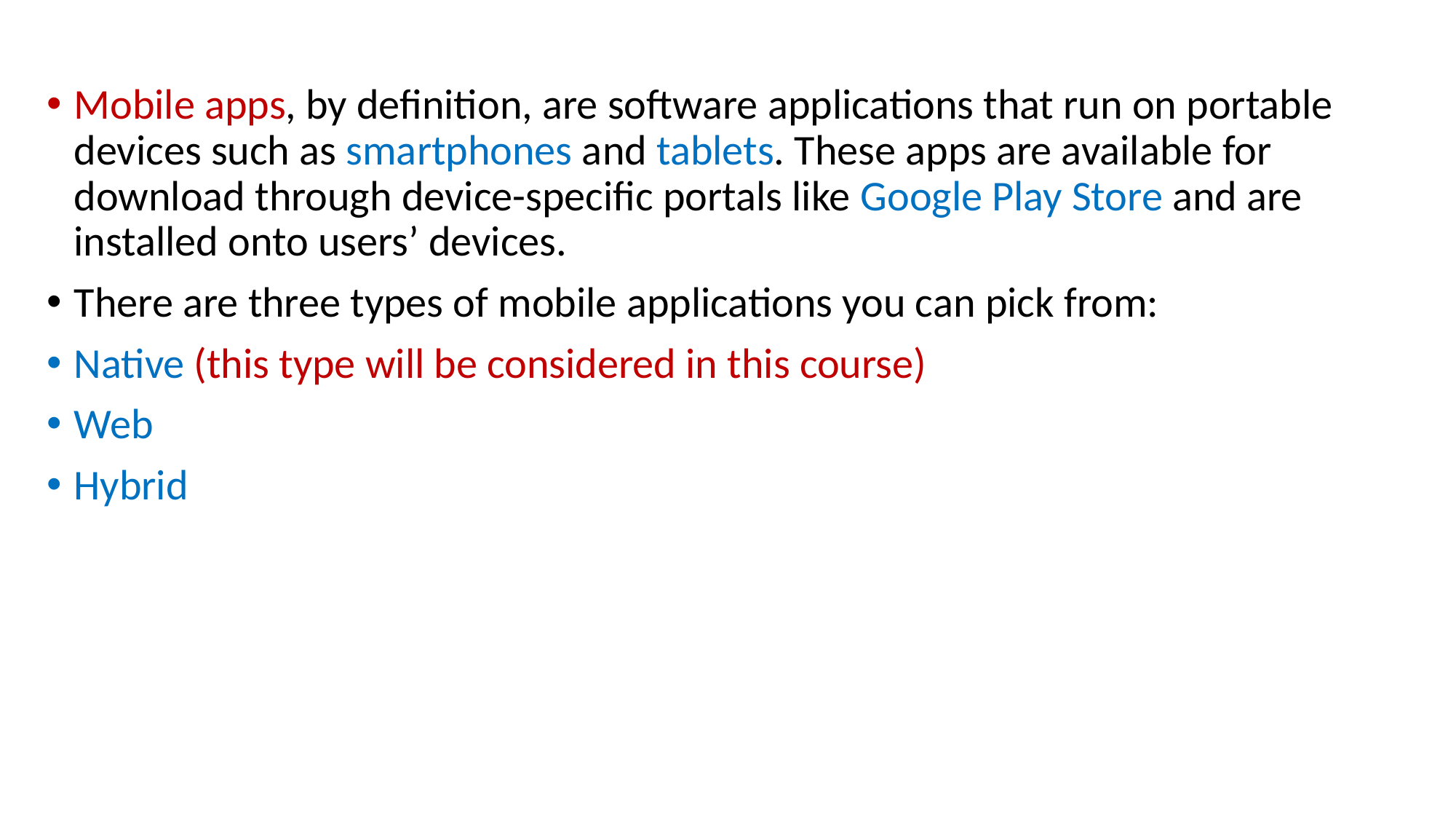

Mobile apps, by definition, are software applications that run on portable devices such as smartphones and tablets. These apps are available for download through device-specific portals like Google Play Store and are installed onto users’ devices.
There are three types of mobile applications you can pick from:
Native (this type will be considered in this course)
Web
Hybrid